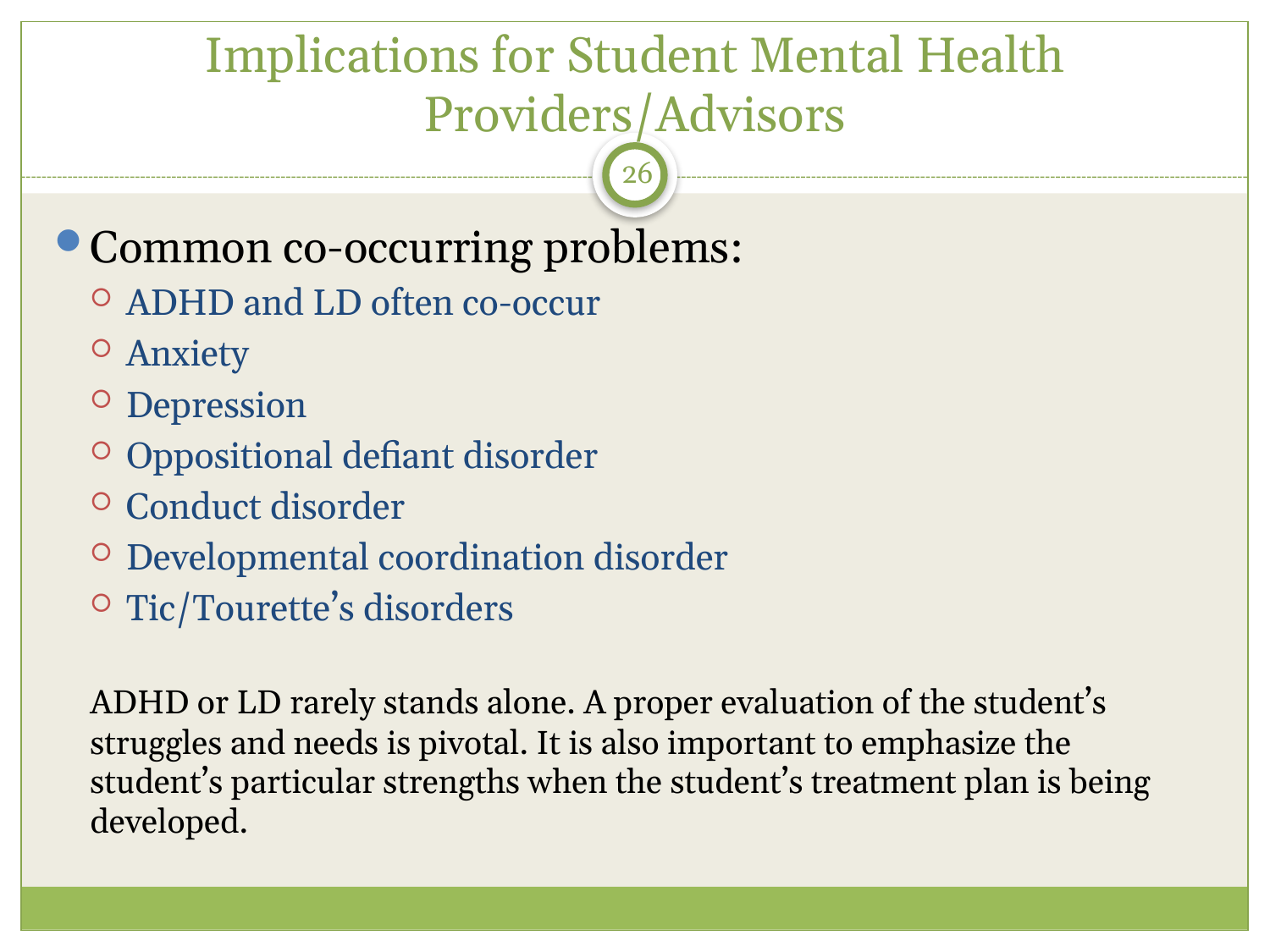

# Implications for Student Mental Health Providers/Advisors
26
Common co-occurring problems:
ADHD and LD often co-occur
Anxiety
Depression
Oppositional defiant disorder
Conduct disorder
Developmental coordination disorder
Tic/Tourette’s disorders

ADHD or LD rarely stands alone. A proper evaluation of the student’s struggles and needs is pivotal. It is also important to emphasize the student’s particular strengths when the student’s treatment plan is being developed.